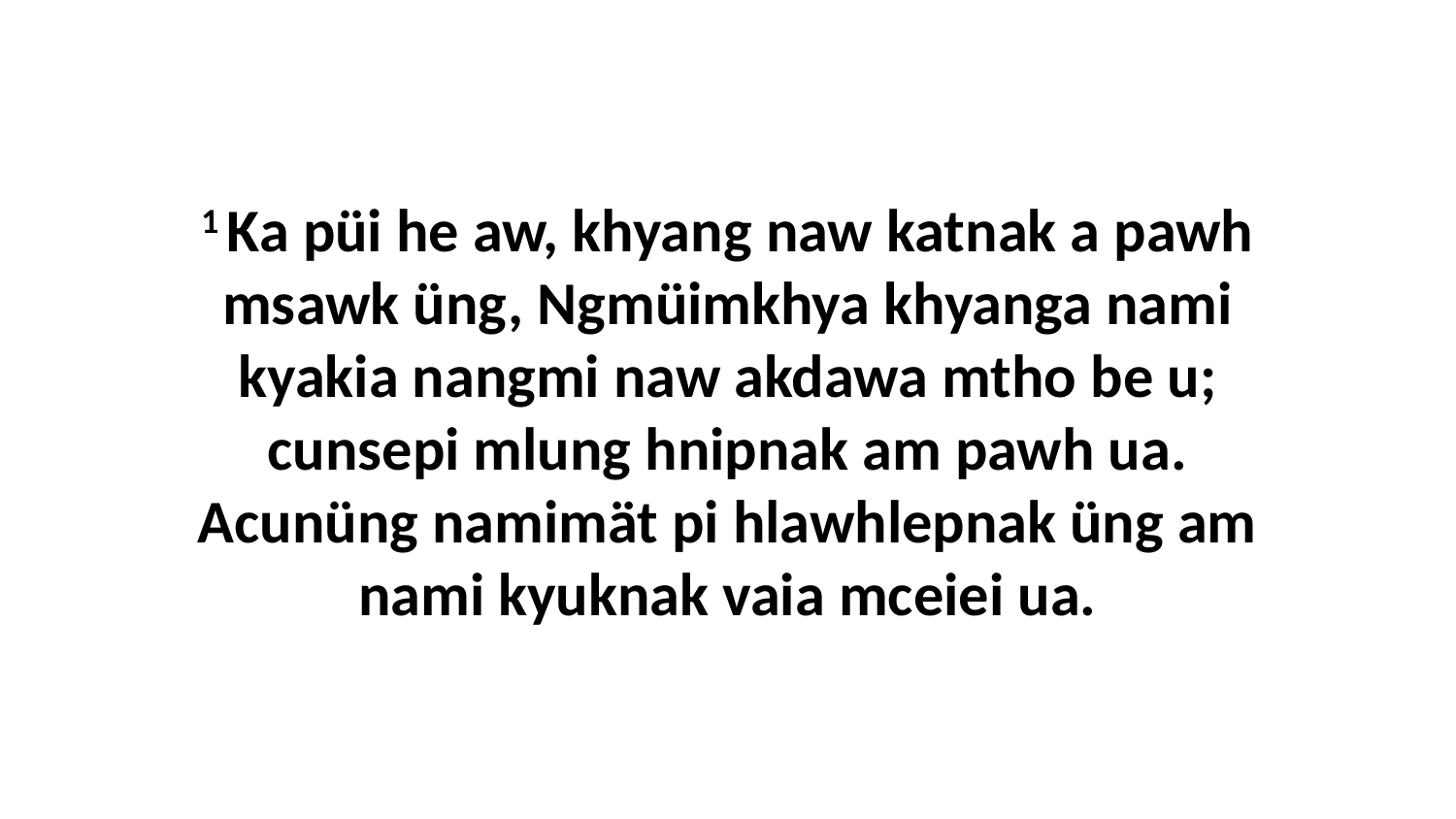

1 Ka püi he aw, khyang naw katnak a pawh msawk üng, Ngmüimkhya khyanga nami kyakia nangmi naw akdawa mtho be u; cunsepi mlung hnipnak am pawh ua. Acunüng namimät pi hlawhlepnak üng am nami kyuknak vaia mceiei ua.